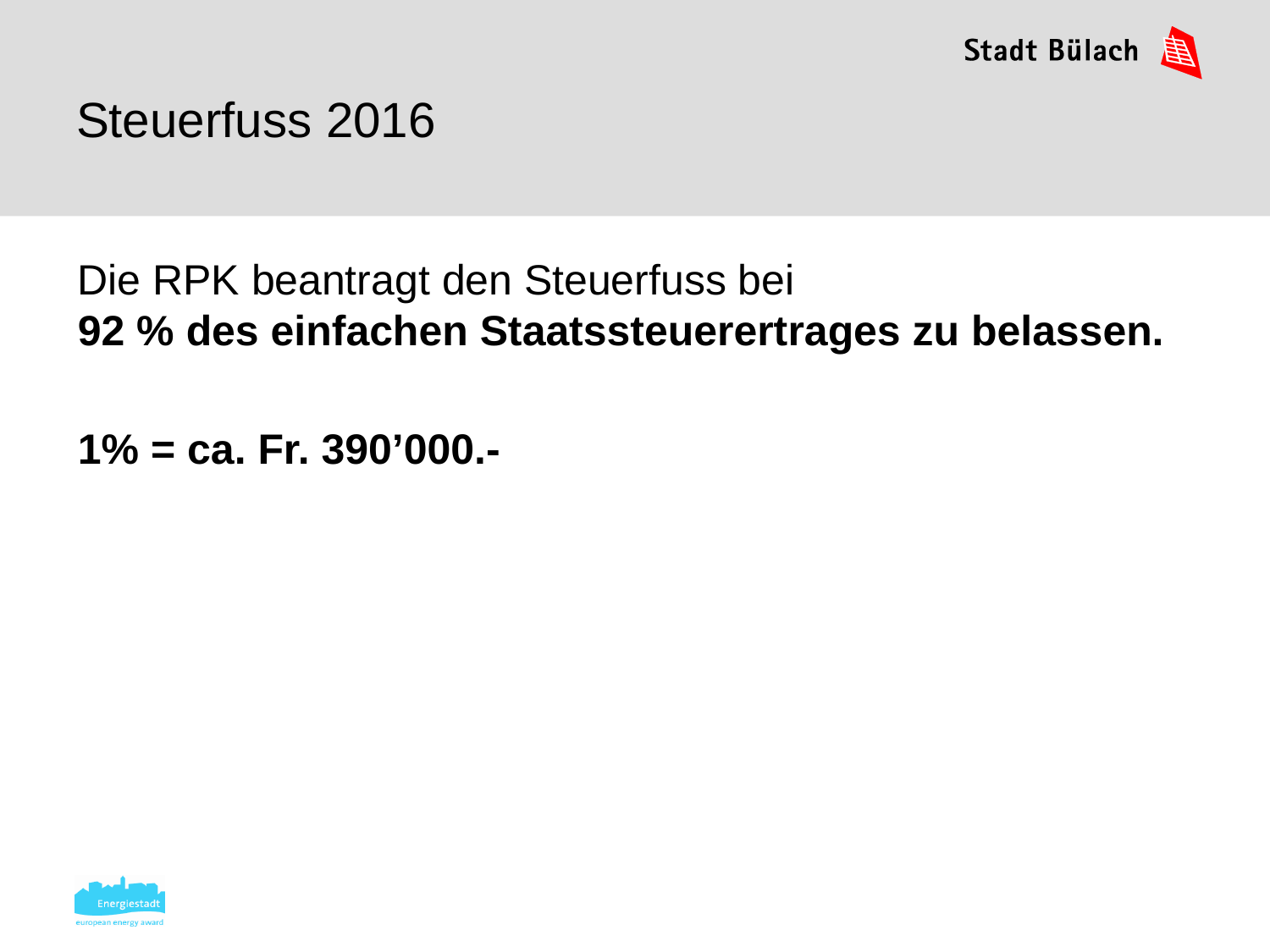

# Steuerfuss 2016
Die RPK beantragt den Steuerfuss bei
92 % des einfachen Staatssteuerertrages zu belassen.

1% = ca. Fr. 390’000.-